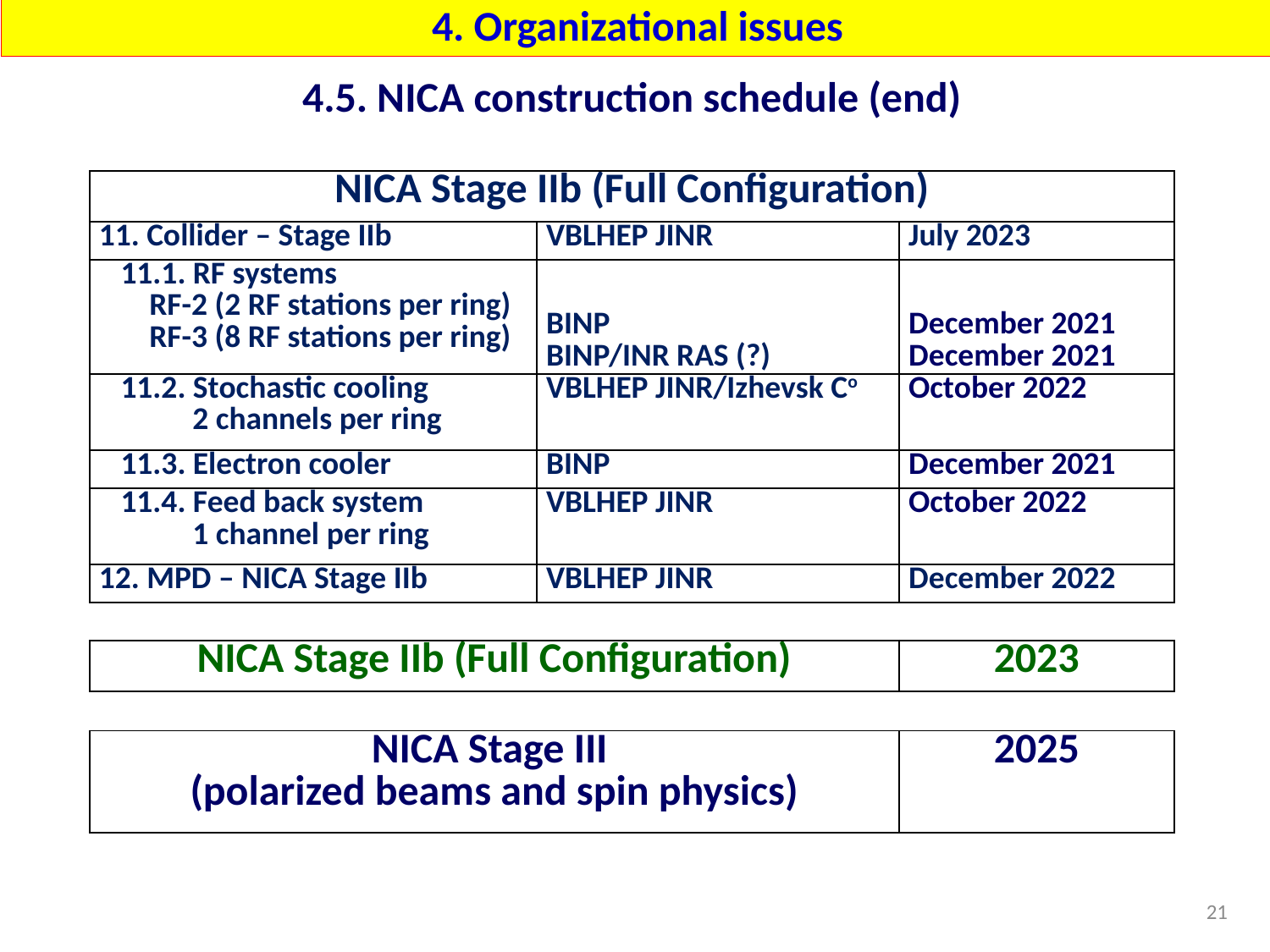

4. Organizational issues
4.5. NICA construction schedule (end)
| NICA Stage IIb (Full Configuration) |  |  |
| --- | --- | --- |
| 11. Collider – Stage IIb | VBLHEP JINR | July 2023 |
| 11.1. RF systems RF-2 (2 RF stations per ring) RF-3 (8 RF stations per ring) | BINP BINP/INR RAS (?) | December 2021 December 2021 |
| 11.2. Stochastic cooling 2 channels per ring | VBLHEP JINR/Izhevsk Co | October 2022 |
| 11.3. Electron cooler | BINP | December 2021 |
| 11.4. Feed back system 1 channel per ring | VBLHEP JINR | October 2022 |
| 12. MPD – NICA Stage IIb | VBLHEP JINR | December 2022 |
| NICA Stage IIb (Full Configuration) |  | 2023 |
| --- | --- | --- |
| NICA Stage III (polarized beams and spin physics) | 2025 |
| --- | --- |
21